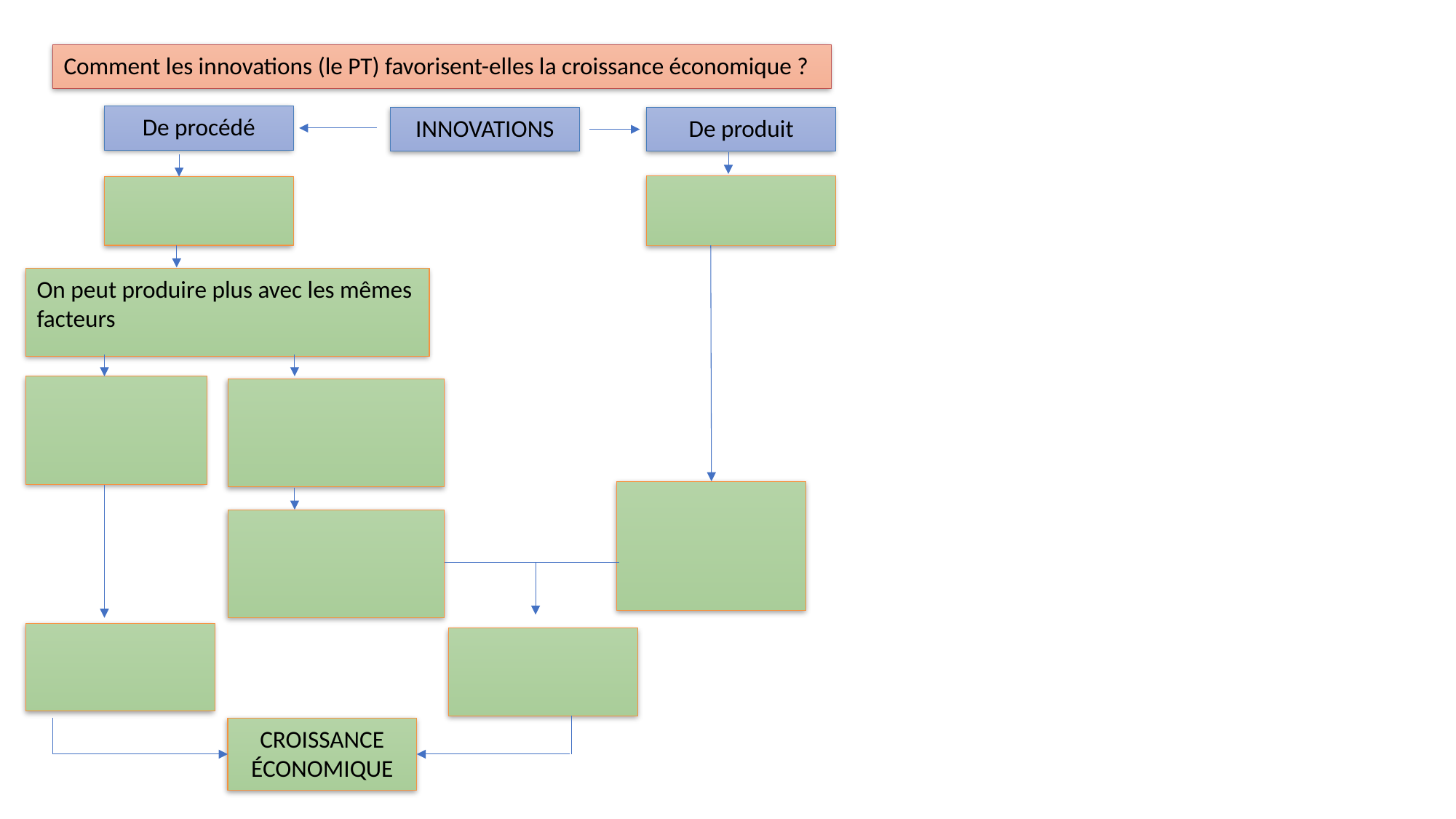

Comment les innovations (le PT) favorisent-elles la croissance économique ?
De procédé
INNOVATIONS
De produit

On peut produire plus avec les mêmes facteurs

CROISSANCE ÉCONOMIQUE